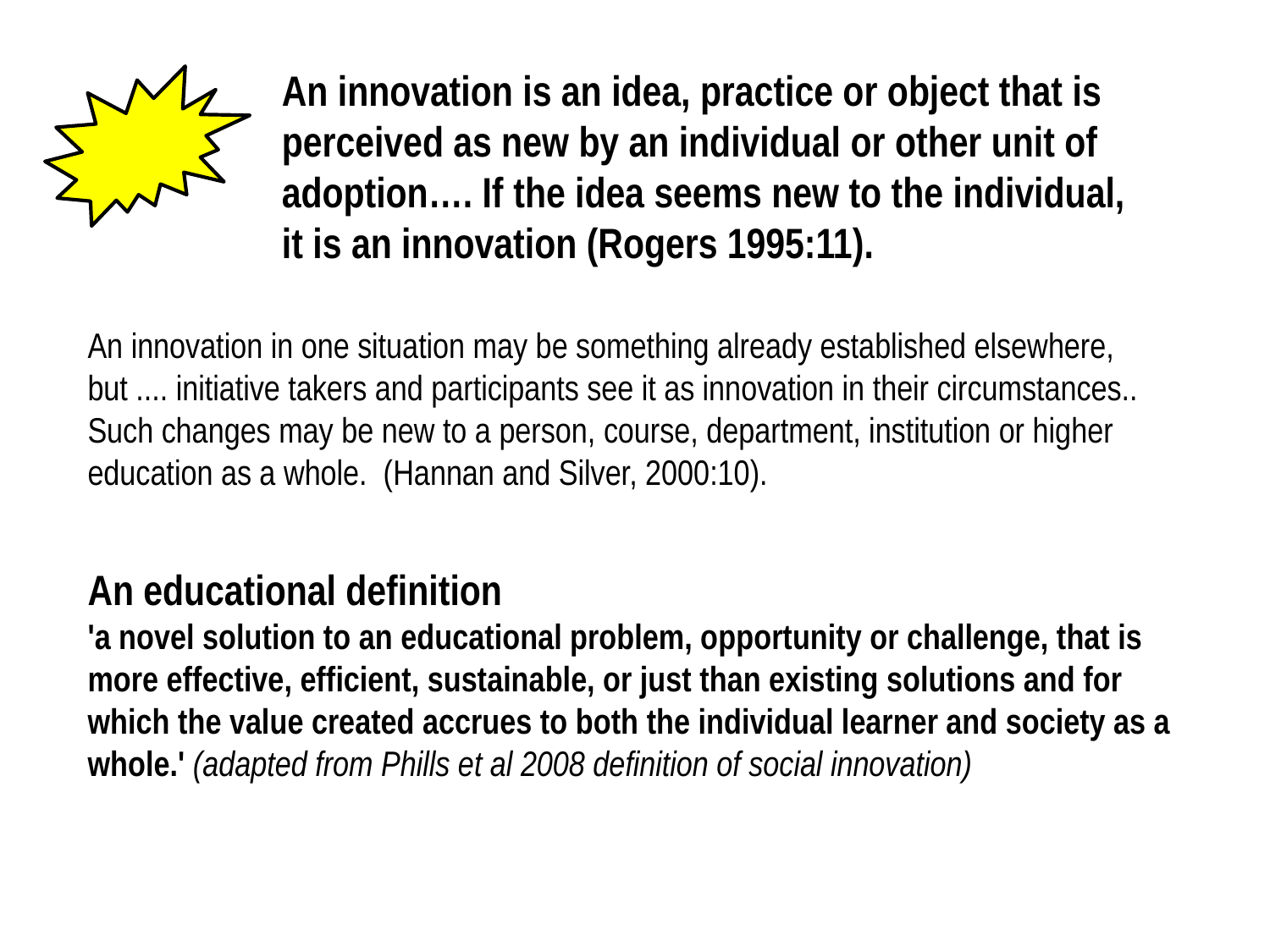

An innovation is an idea, practice or object that is
perceived as new by an individual or other unit of
adoption…. If the idea seems new to the individual,
it is an innovation (Rogers 1995:11).

An innovation in one situation may be something already established elsewhere, but .... initiative takers and participants see it as innovation in their circumstances.. Such changes may be new to a person, course, department, institution or higher education as a whole.  (Hannan and Silver, 2000:10).
An educational definition
'a novel solution to an educational problem, opportunity or challenge, that is more effective, efficient, sustainable, or just than existing solutions and for which the value created accrues to both the individual learner and society as a whole.' (adapted from Phills et al 2008 definition of social innovation)